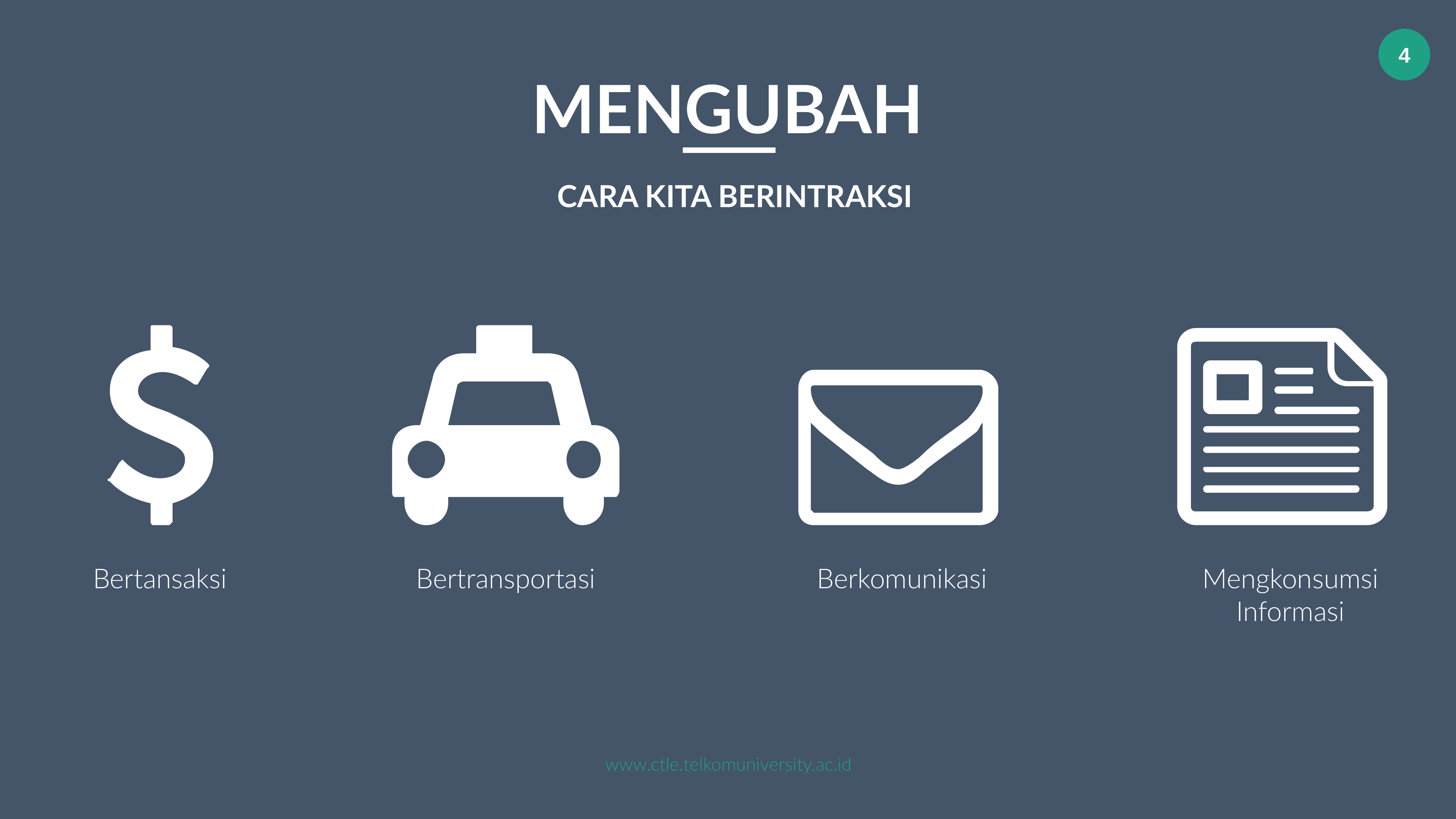

MENGUBAH

CARA KITA BERINTRAKSI

Bertansaksi
Bertransportasi
Berkomunikasi
Mengkonsumsi Informasi